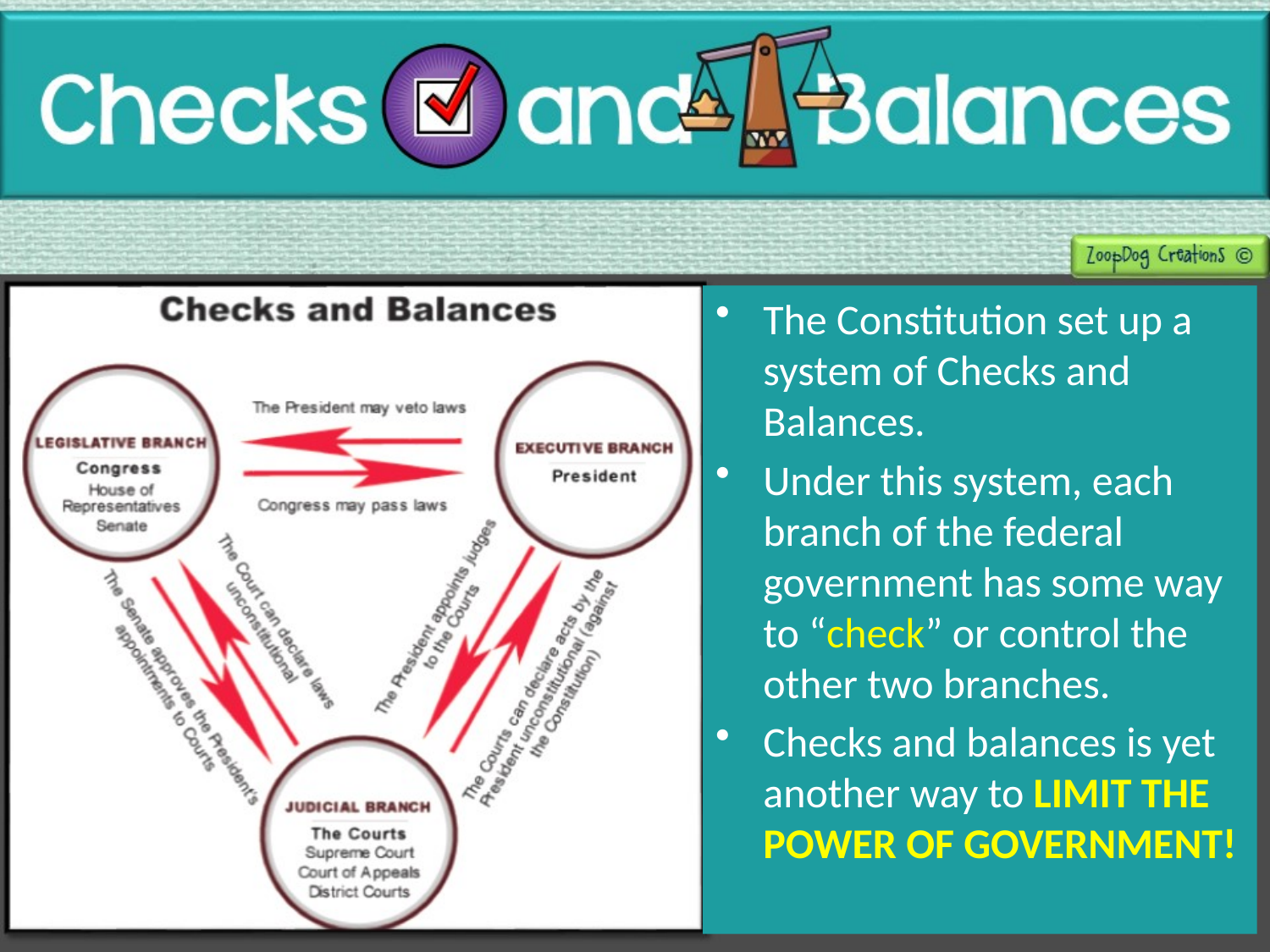

The Constitution set up a system of Checks and Balances.
Under this system, each branch of the federal government has some way to “check” or control the other two branches.
Checks and balances is yet another way to LIMIT THE POWER OF GOVERNMENT!